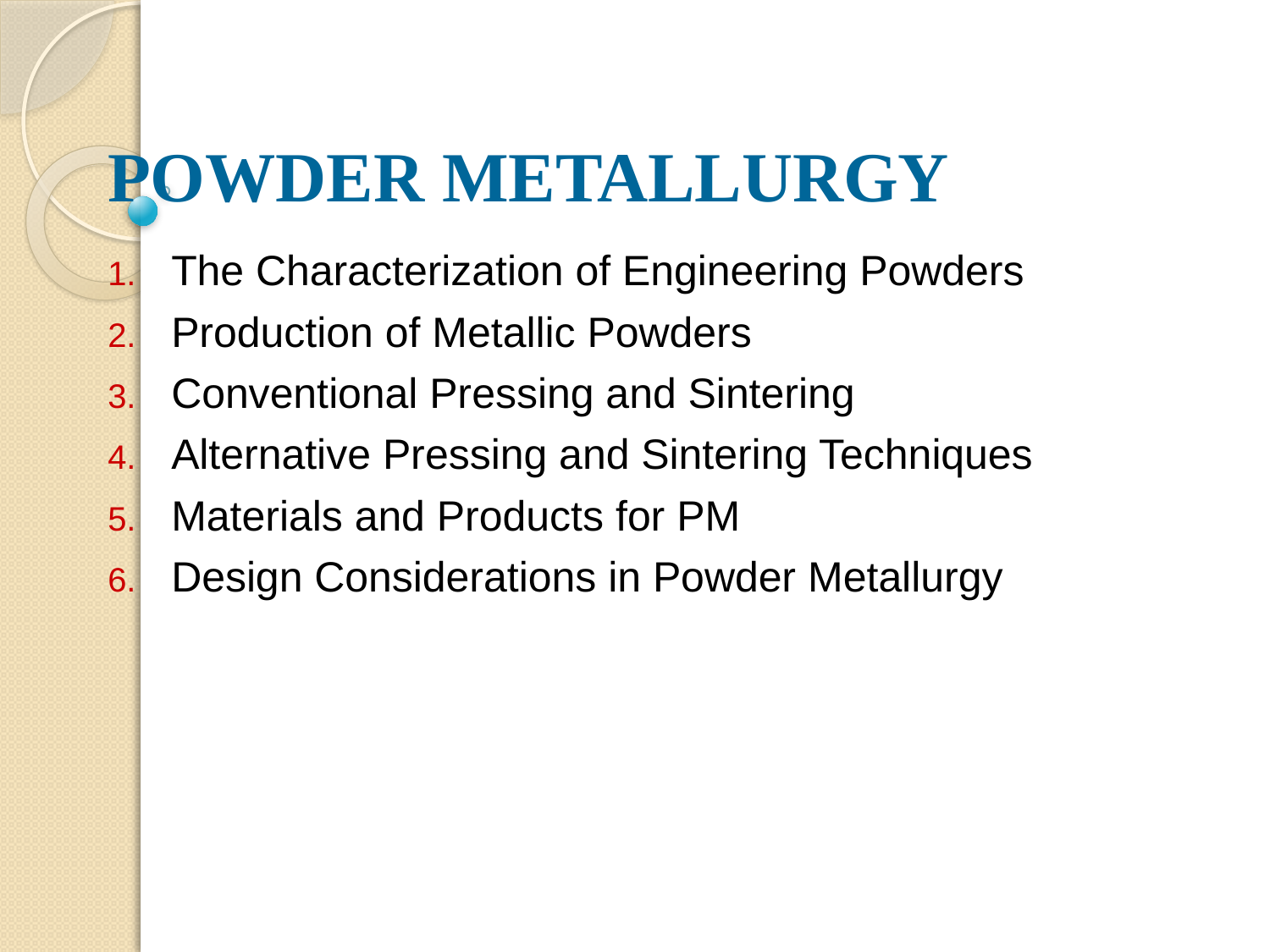

# POWDER METALLURGY
The Characterization of Engineering Powders
Production of Metallic Powders
Conventional Pressing and Sintering
Alternative Pressing and Sintering Techniques
Materials and Products for PM
Design Considerations in Powder Metallurgy